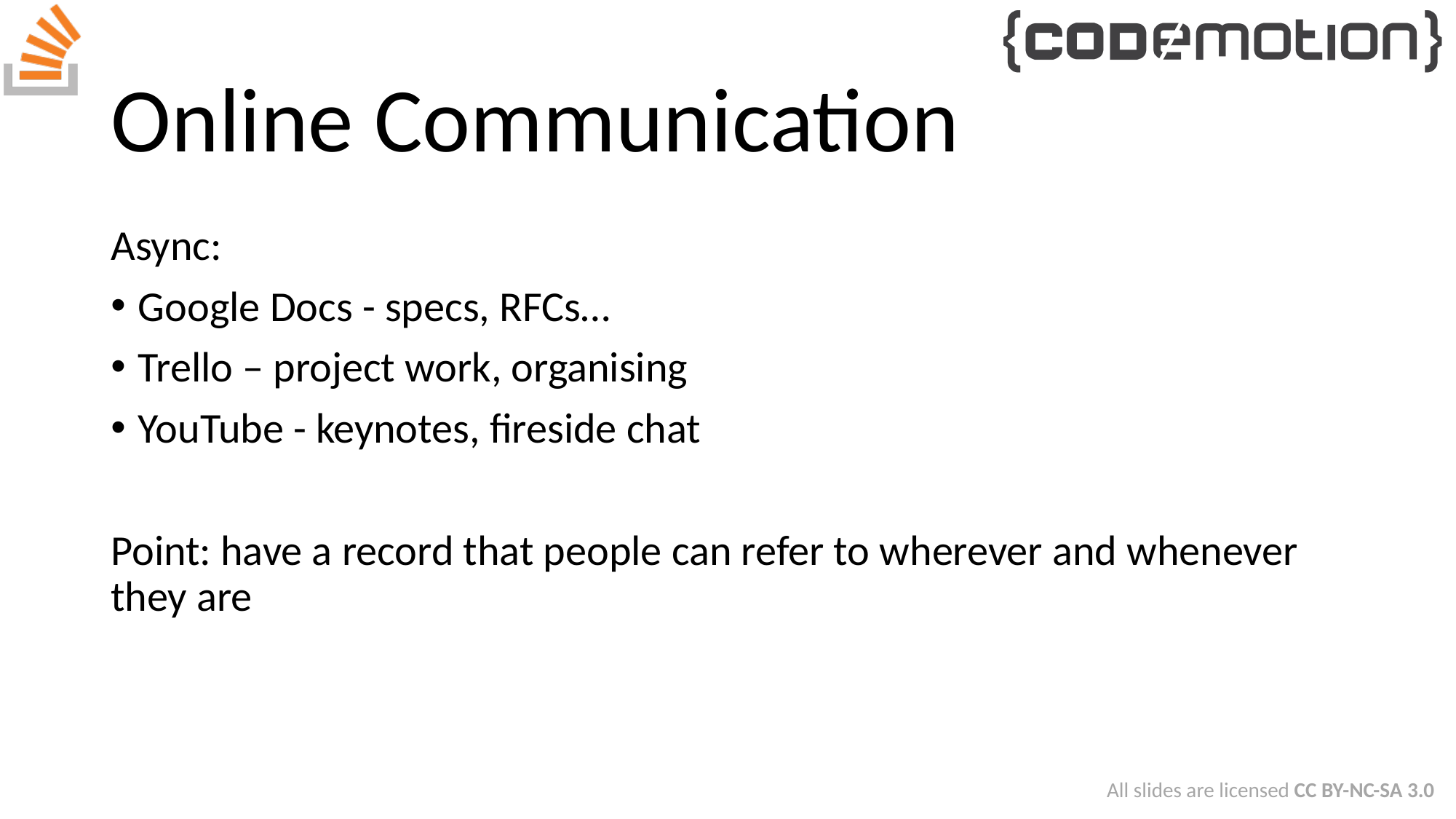

# Online Communication
Async:
Google Docs - specs, RFCs…
Trello – project work, organising
YouTube - keynotes, fireside chat

Point: have a record that people can refer to wherever and whenever they are